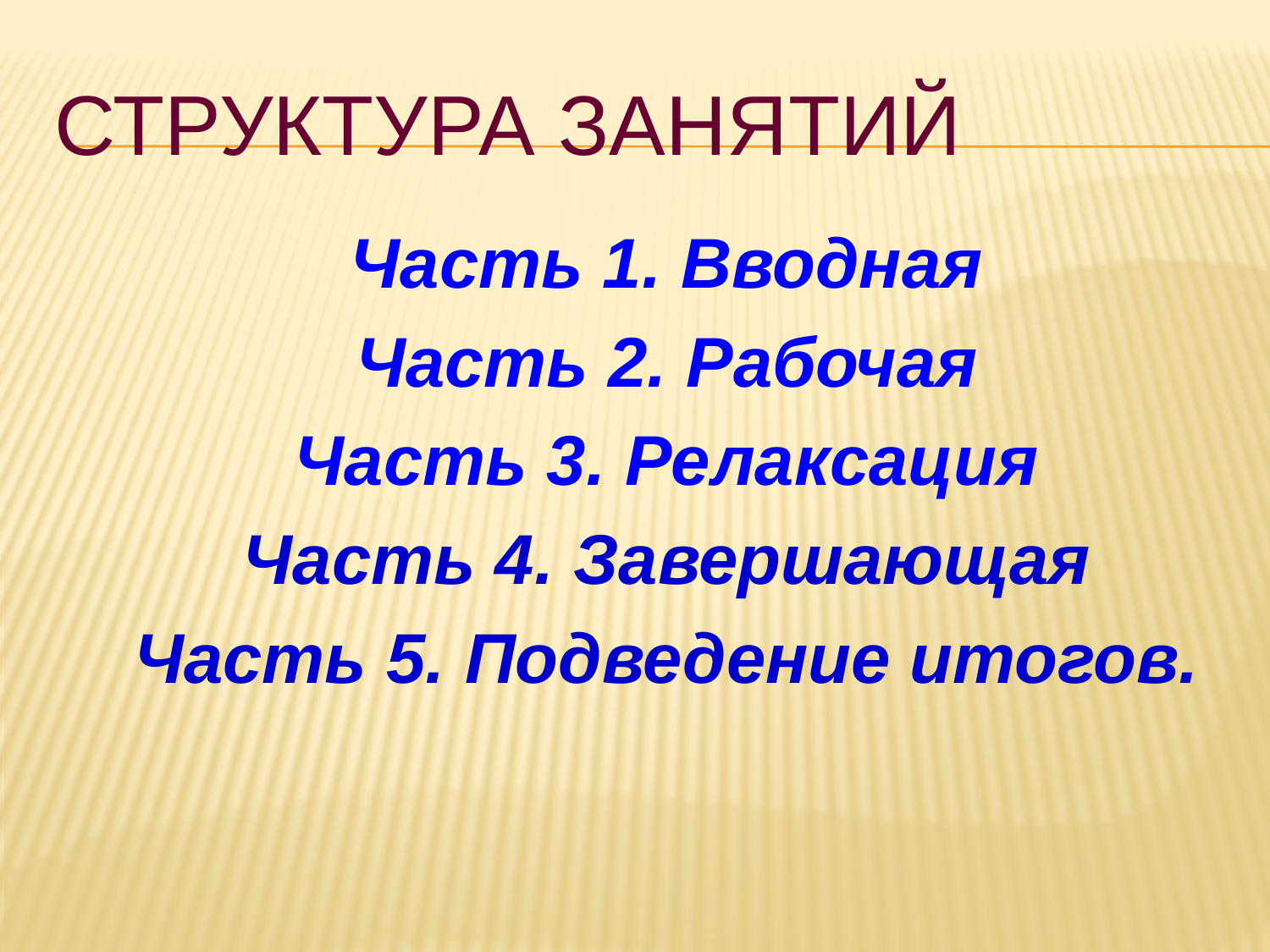

# структура занятий
Часть 1. Вводная
Часть 2. Рабочая
Часть 3. Релаксация
Часть 4. Завершающая
Часть 5. Подведение итогов.